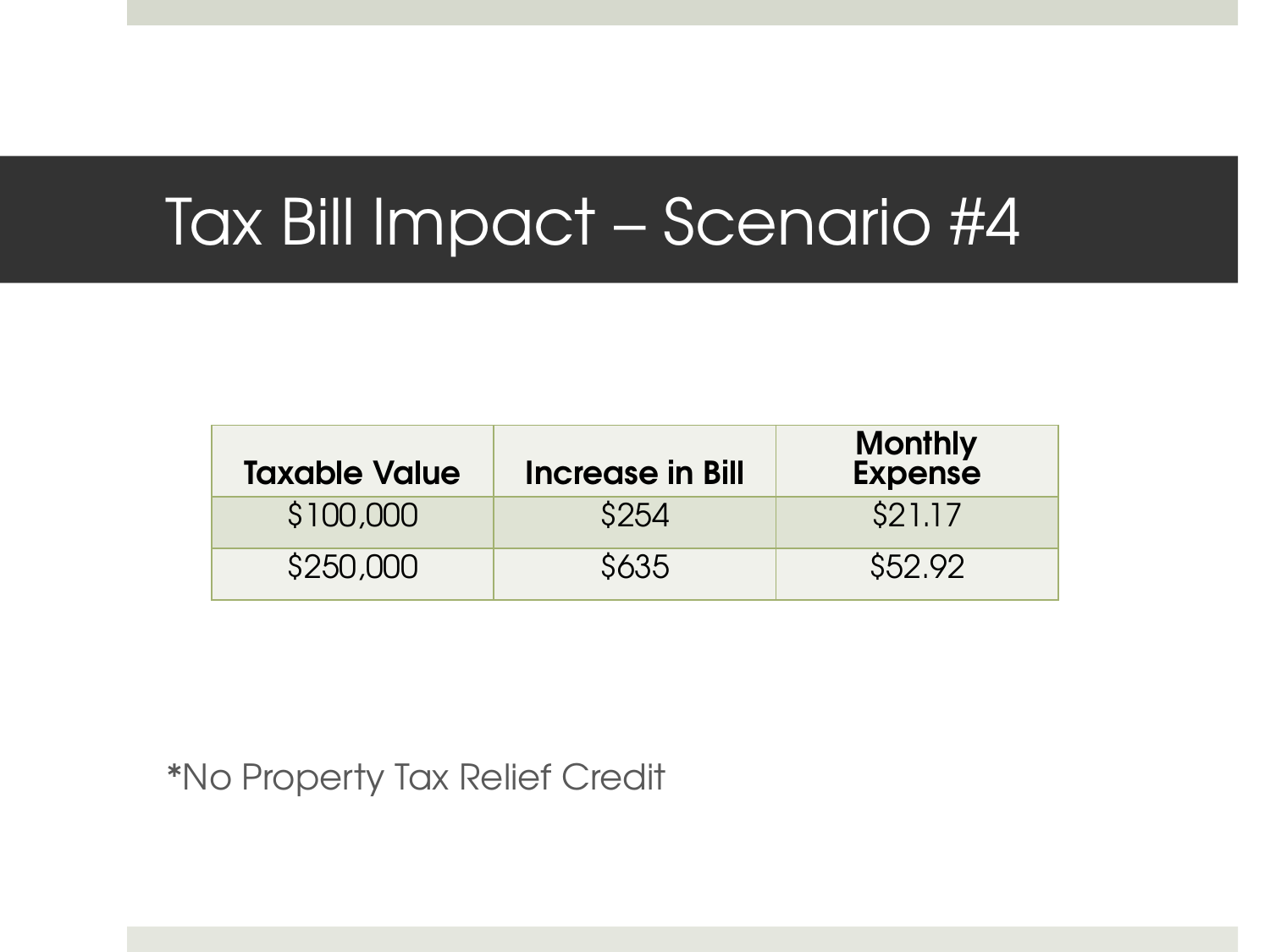

# Tax Bill Impact – Scenario #4

*No Property Tax Relief Credit

| Taxable Value | Increase in Bill | Monthly Expense |
| --- | --- | --- |
| $100,000 | $254 | $21.17 |
| $250,000 | $635 | $52.92 |